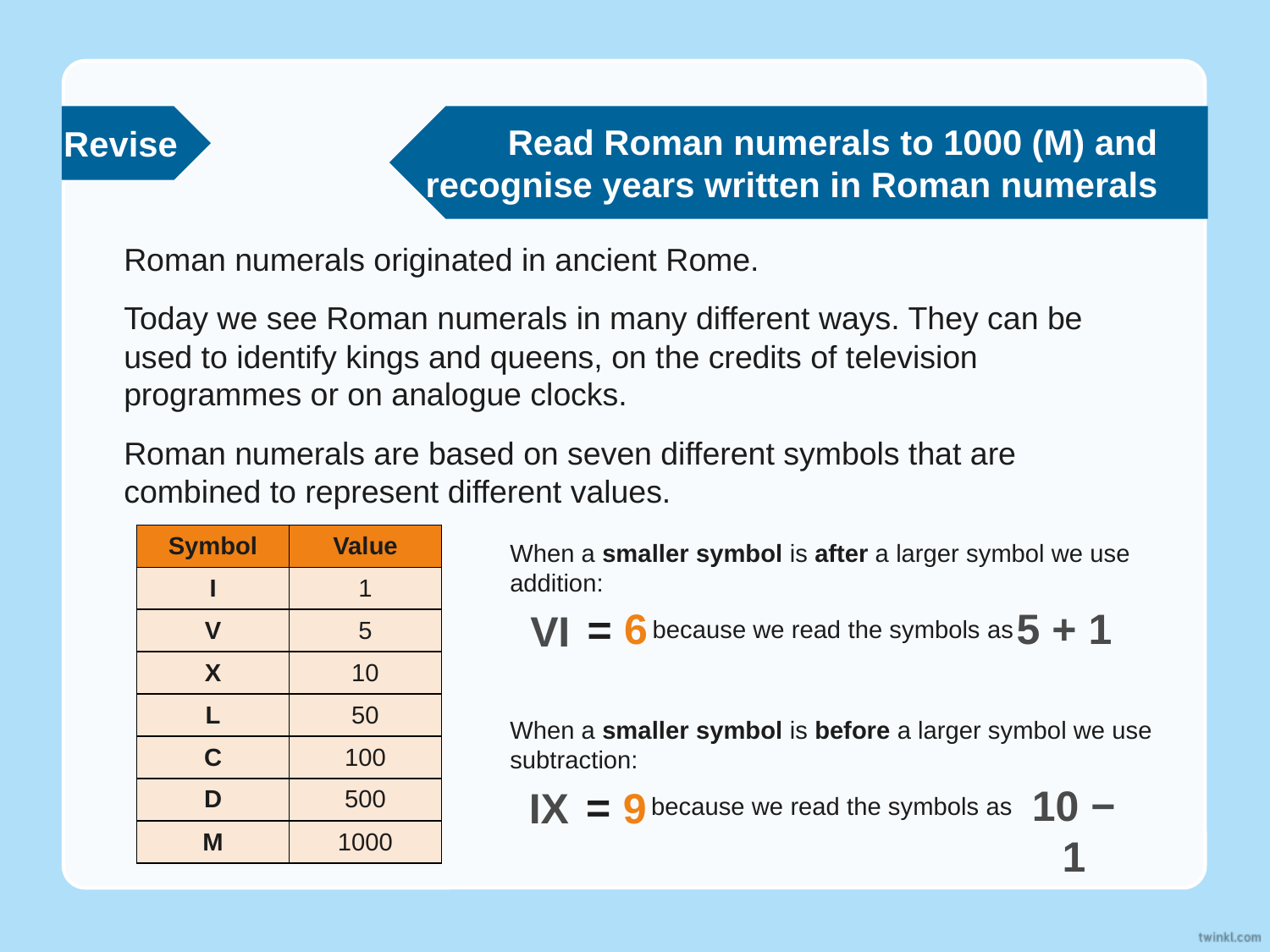

Revise
Read Roman numerals to 1000 (M) and recognise years written in Roman numerals
Roman numerals originated in ancient Rome.
Today we see Roman numerals in many different ways. They can be used to identify kings and queens, on the credits of television programmes or on analogue clocks.
Roman numerals are based on seven different symbols that are combined to represent different values.
| Symbol | Value |
| --- | --- |
| I | 1 |
| V | 5 |
| X | 10 |
| L | 50 |
| C | 100 |
| D | 500 |
| M | 1000 |
When a smaller symbol is after a larger symbol we use addition:
6
5 + 1
=
VI
because we read the symbols as
When a smaller symbol is before a larger symbol we use subtraction:
10 − 1
=
9
IX
because we read the symbols as